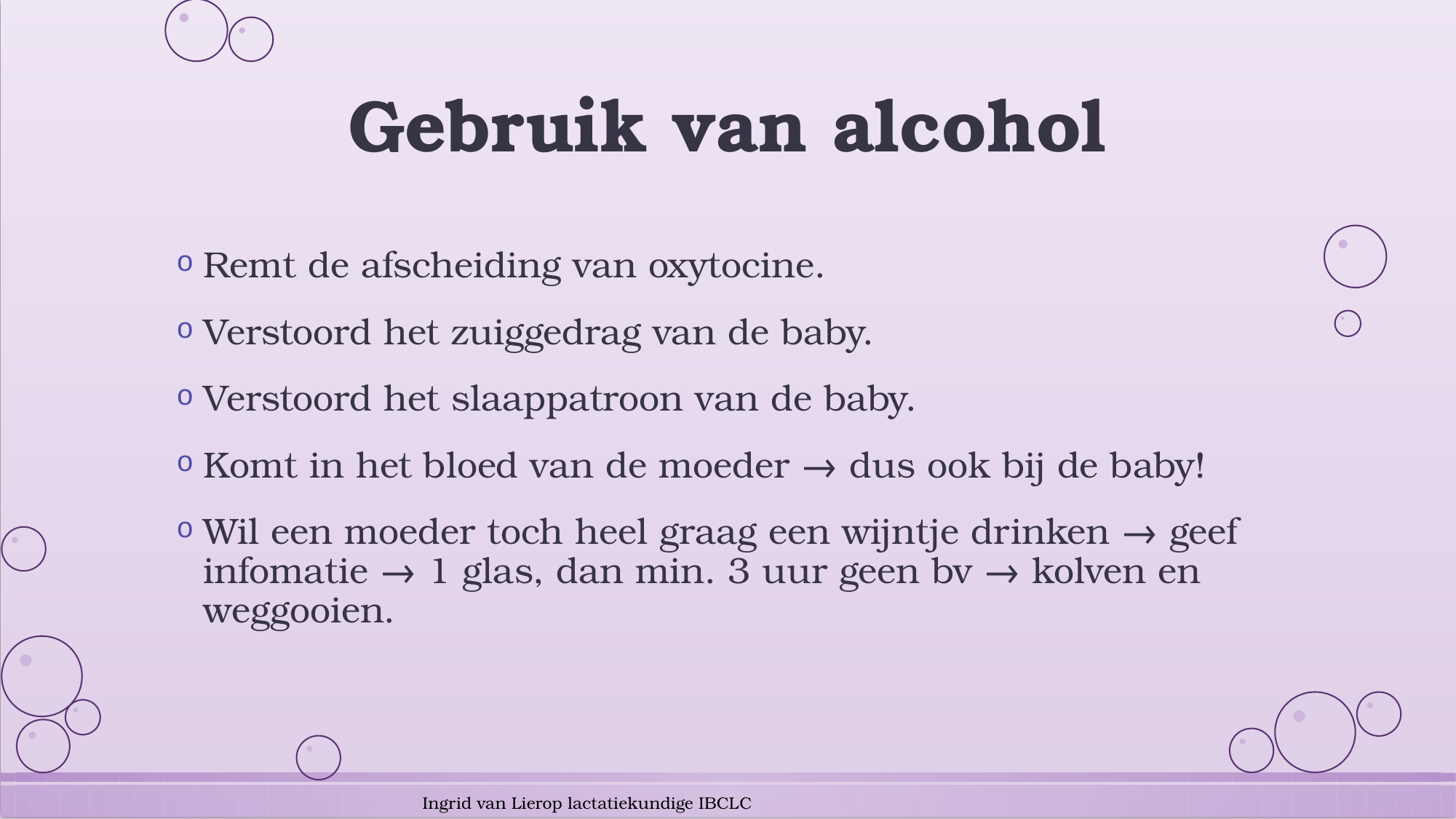

# Gebruik van alcohol
Remt de afscheiding van oxytocine.
Verstoord het zuiggedrag van de baby.
Verstoord het slaappatroon van de baby.
Komt in het bloed van de moeder → dus ook bij de baby!
Wil een moeder toch heel graag een wijntje drinken → geef infomatie → 1 glas, dan min. 3 uur geen bv → kolven en weggooien.

Ingrid van Lierop lactatiekundige IBCLC